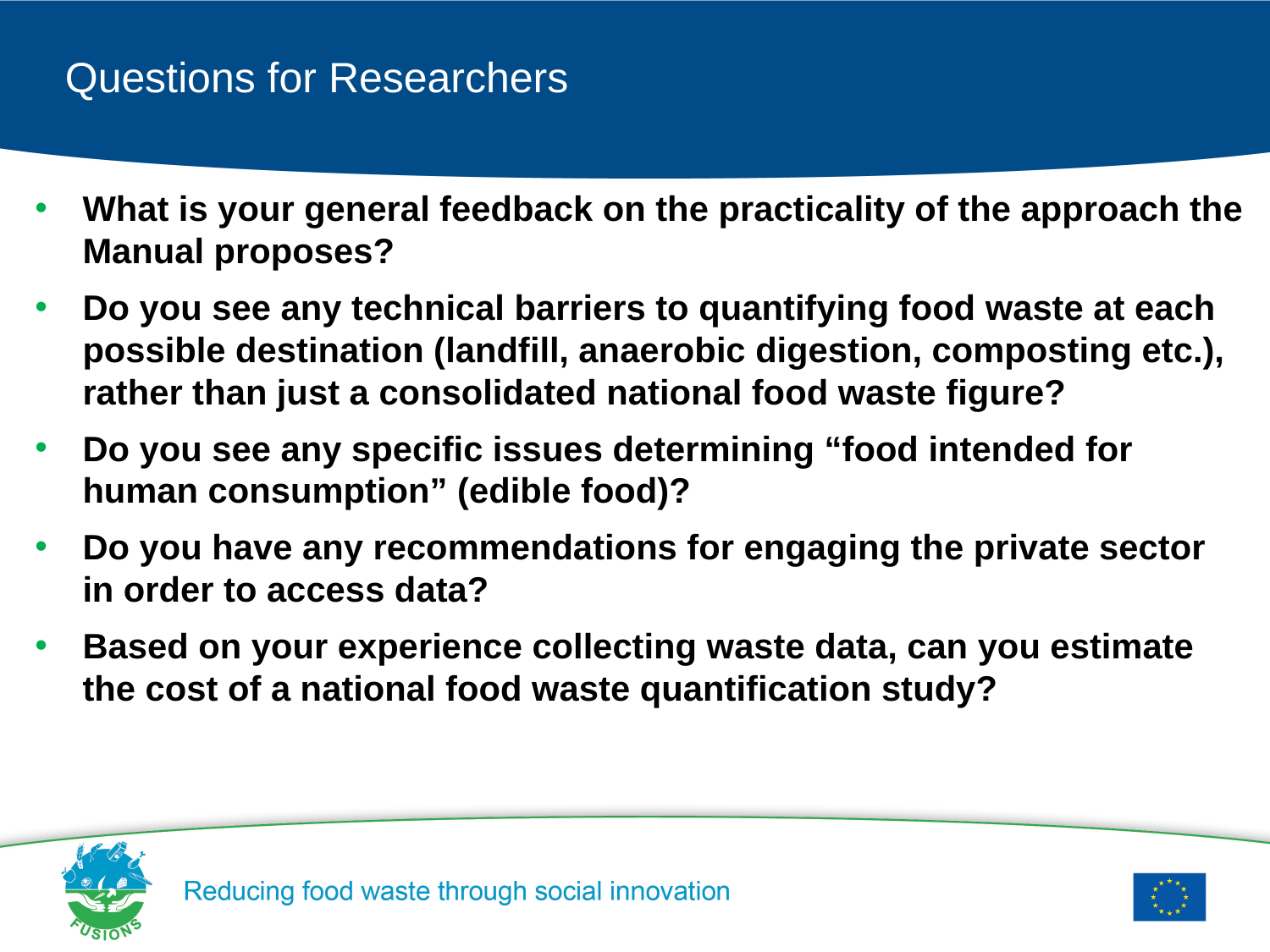

# Questions for Researchers
What is your general feedback on the practicality of the approach the Manual proposes?
Do you see any technical barriers to quantifying food waste at each possible destination (landfill, anaerobic digestion, composting etc.), rather than just a consolidated national food waste figure?
Do you see any specific issues determining “food intended for human consumption” (edible food)?
Do you have any recommendations for engaging the private sector in order to access data?
Based on your experience collecting waste data, can you estimate the cost of a national food waste quantification study?